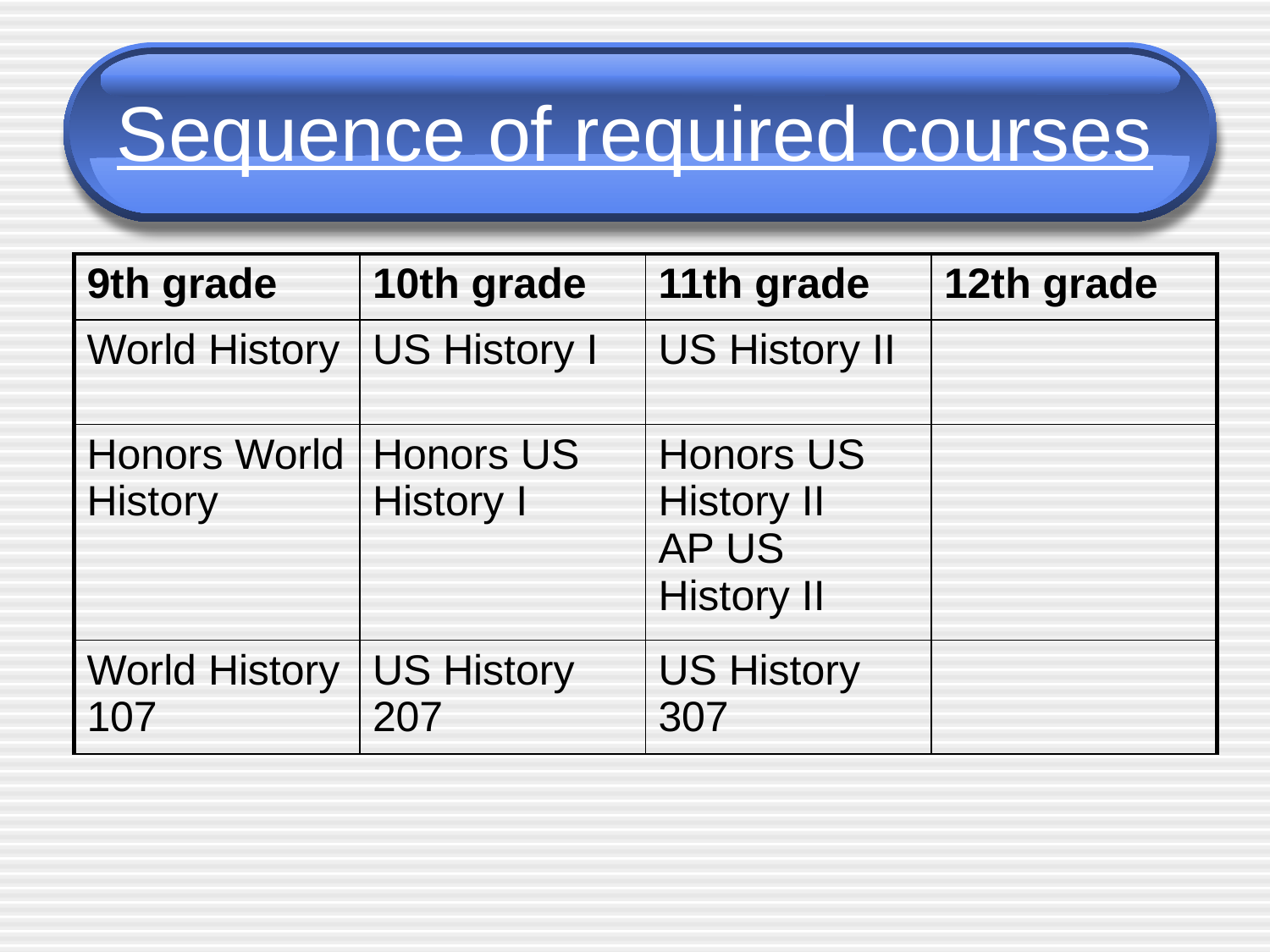

# Sequence of required courses
| 9th grade | 10th grade | 11th grade | 12th grade |
| --- | --- | --- | --- |
| World History | US History I | US History II |  |
| Honors World History | Honors US History I | Honors US History II AP US History II |  |
| World History 107 | US History 207 | US History 307 |  |